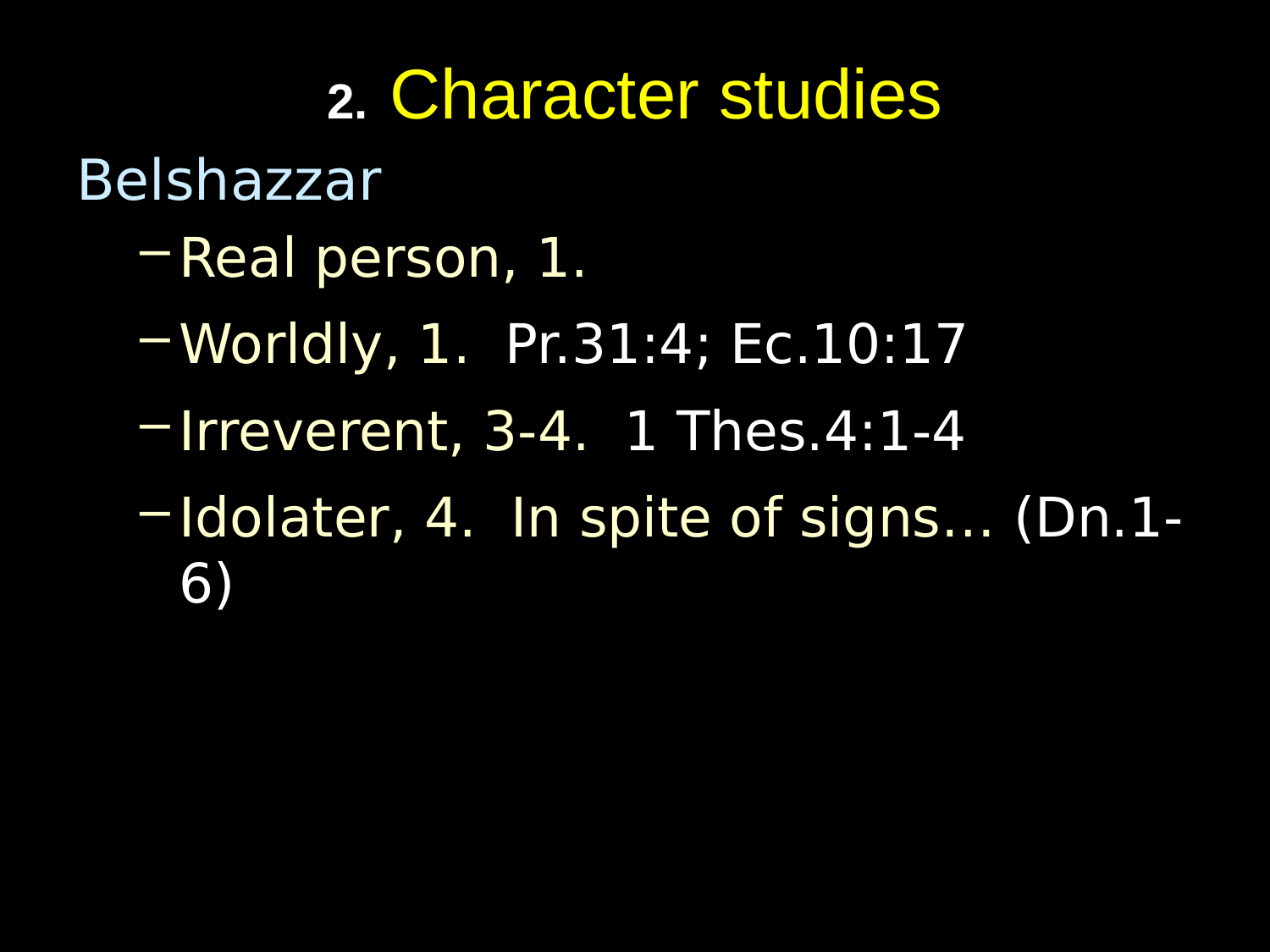

# 2. Character studies
Belshazzar
Real person, 1.
Worldly, 1.  Pr.31:4; Ec.10:17
Irreverent, 3-4.  1 Thes.4:1-4
Idolater, 4.  In spite of signs… (Dn.1-6)